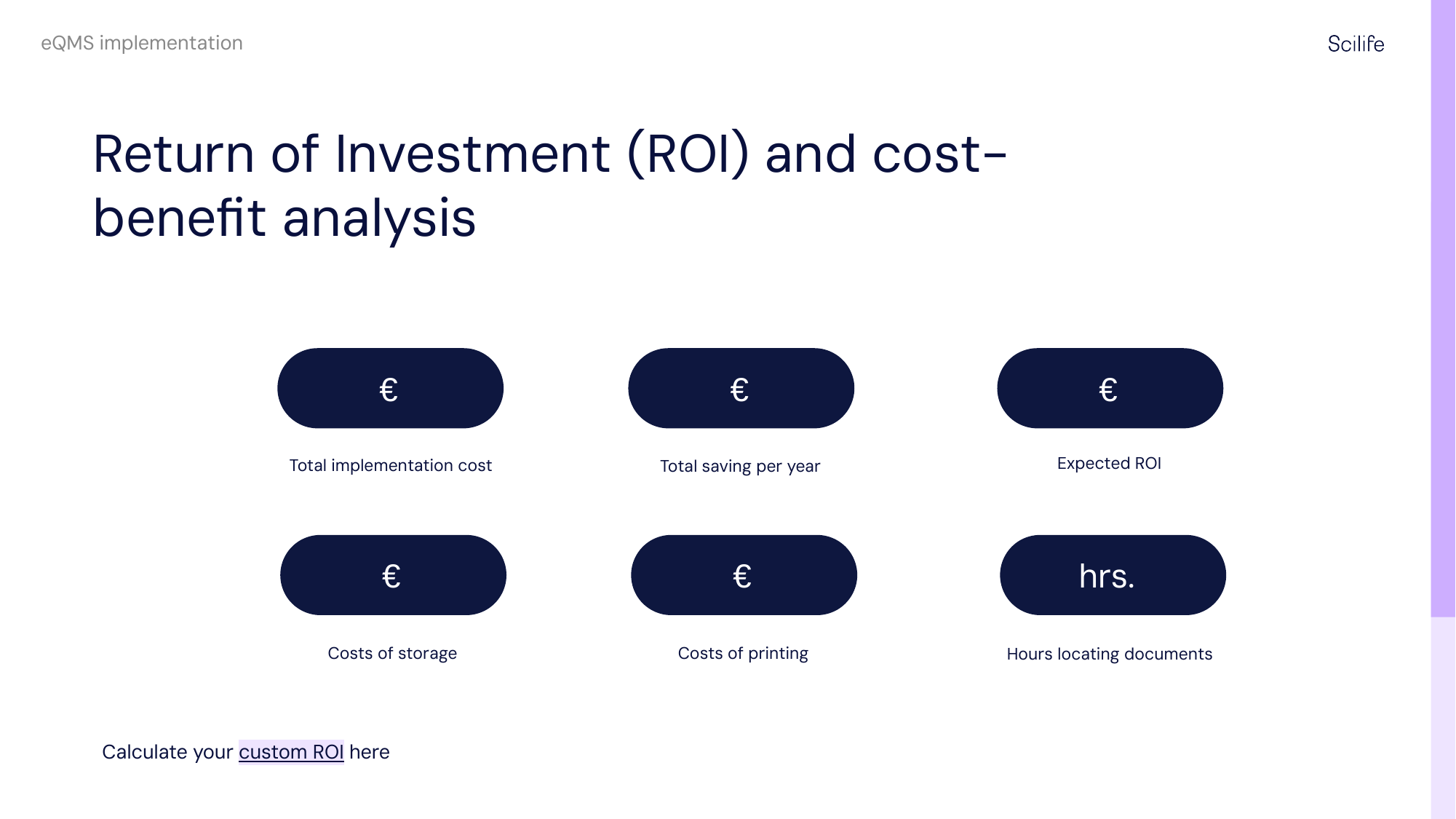

eQMS implementation
Return of Investment (ROI) and cost-benefit analysis

€
€
€
Total implementation cost
Total saving per year
Expected ROI

€
€
hrs.
Costs of storage
Costs of printing
Hours locating documents
Calculate your custom ROI here